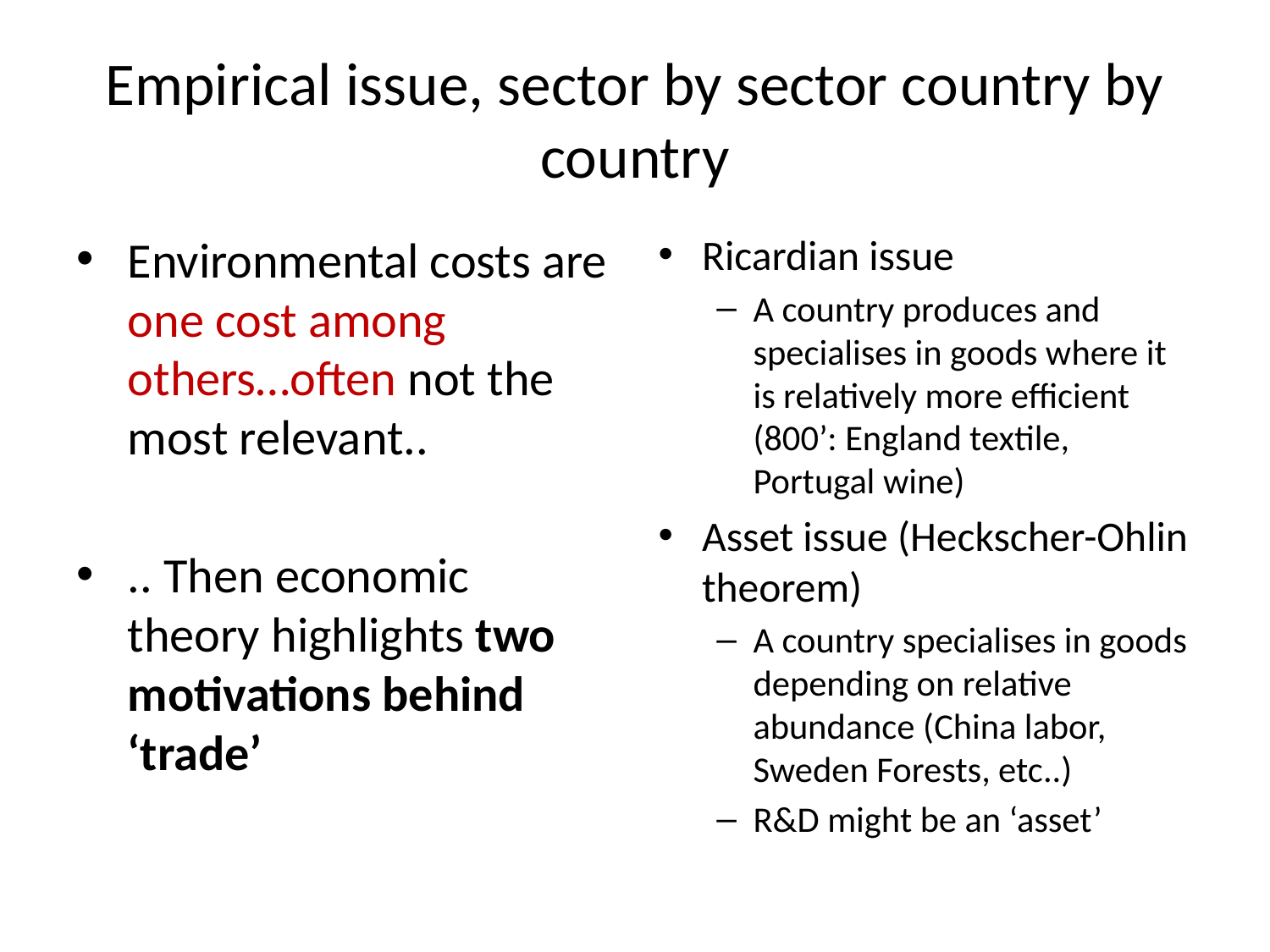

# Empirical issue, sector by sector country by country
Environmental costs are one cost among others…often not the most relevant..

.. Then economic theory highlights two motivations behind ‘trade’
Ricardian issue
A country produces and specialises in goods where it is relatively more efficient (800’: England textile, Portugal wine)
Asset issue (Heckscher-Ohlin theorem)
A country specialises in goods depending on relative abundance (China labor, Sweden Forests, etc..)
R&D might be an ‘asset’